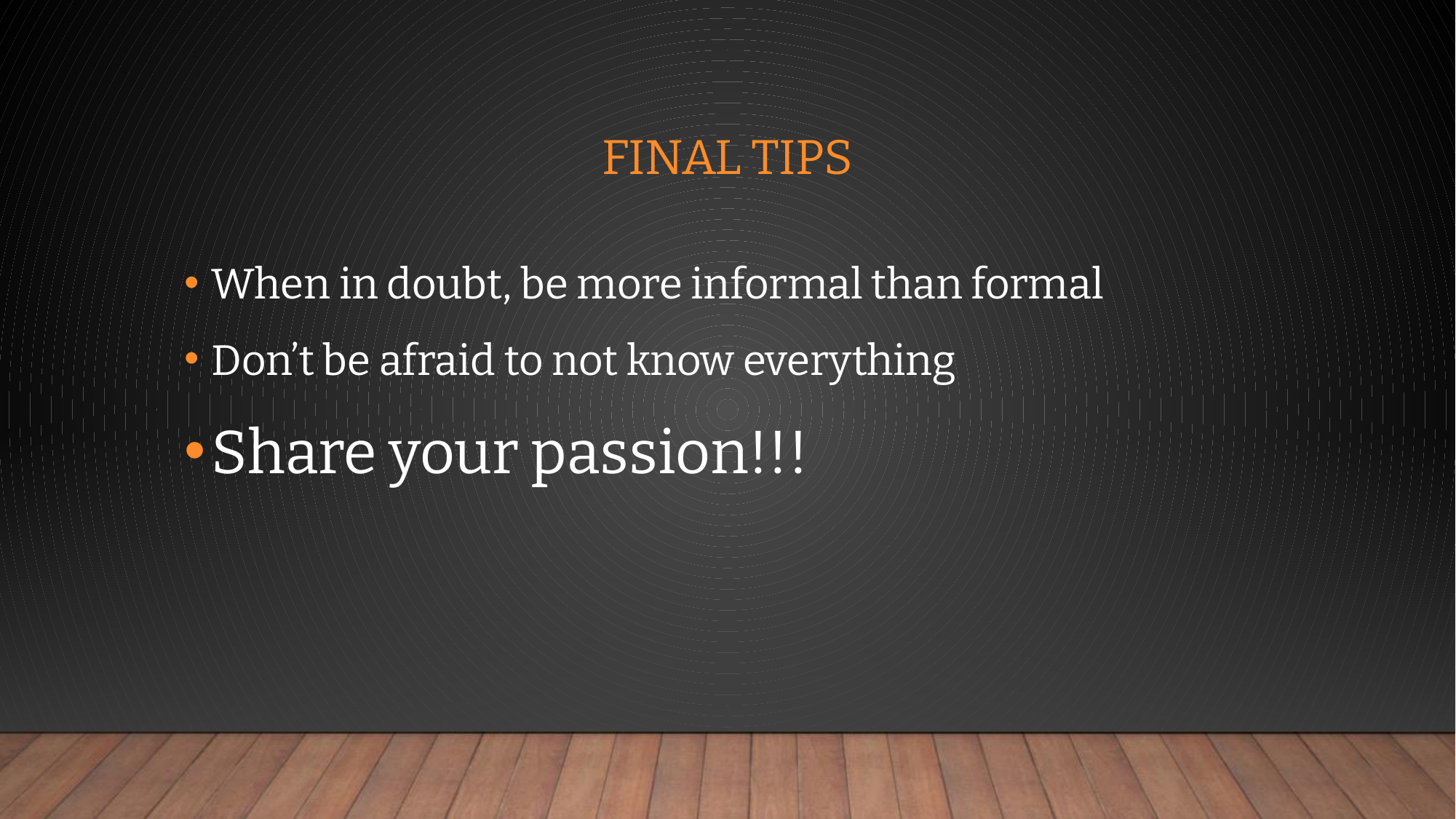

# Final tips
When in doubt, be more informal than formal
Don’t be afraid to not know everything
Share your passion!!!